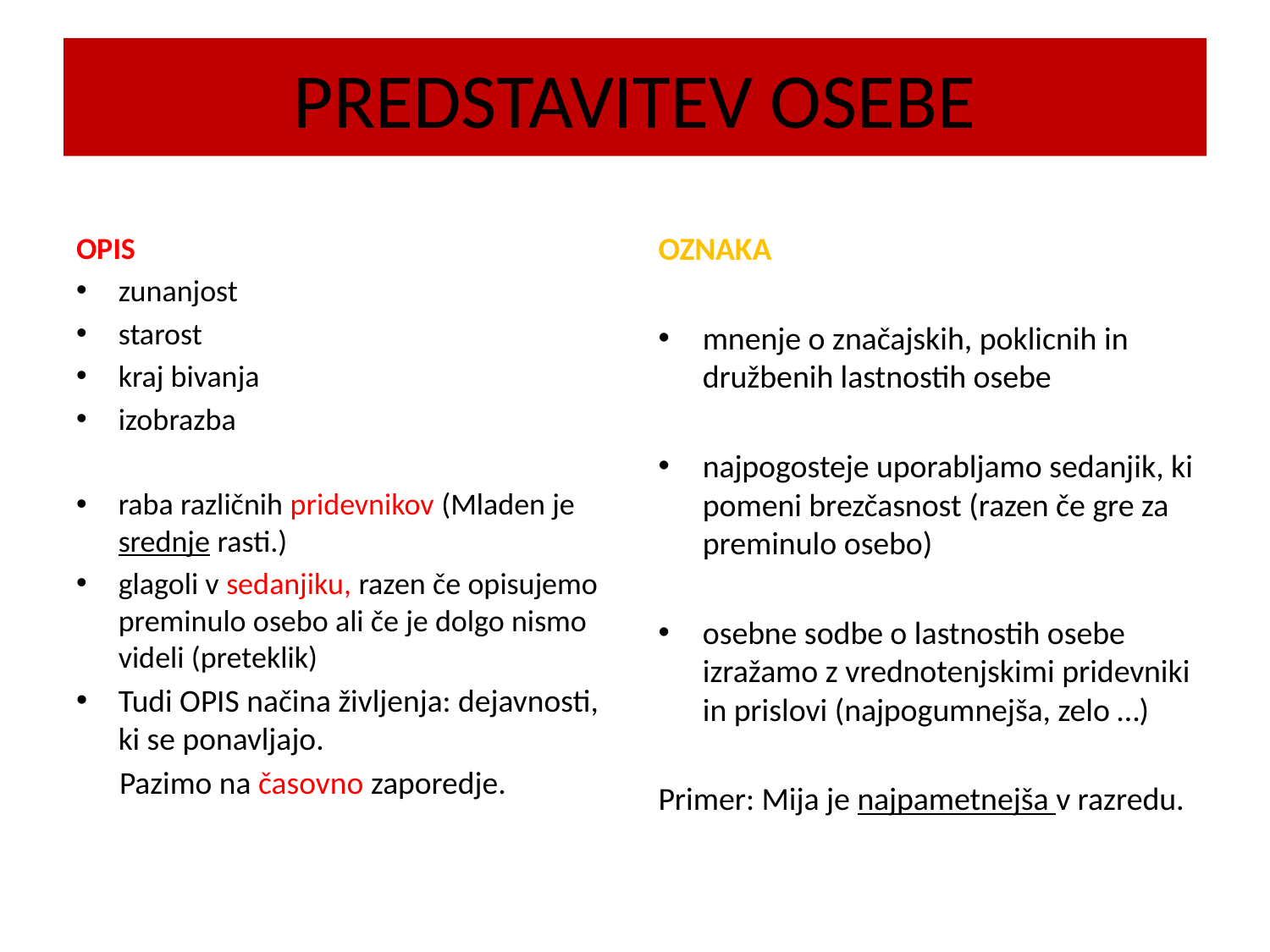

# PREDSTAVITEV OSEBE
OPIS
zunanjost
starost
kraj bivanja
izobrazba

raba različnih pridevnikov (Mladen je srednje rasti.)
glagoli v sedanjiku, razen če opisujemo preminulo osebo ali če je dolgo nismo videli (preteklik)
Tudi OPIS načina življenja: dejavnosti, ki se ponavljajo.
      Pazimo na časovno zaporedje.

OZNAKA

mnenje o značajskih, poklicnih in družbenih lastnostih osebe

najpogosteje uporabljamo sedanjik, ki pomeni brezčasnost (razen če gre za preminulo osebo)

osebne sodbe o lastnostih osebe izražamo z vrednotenjskimi pridevniki in prislovi (najpogumnejša, zelo …)

Primer: Mija je najpametnejša v razredu.